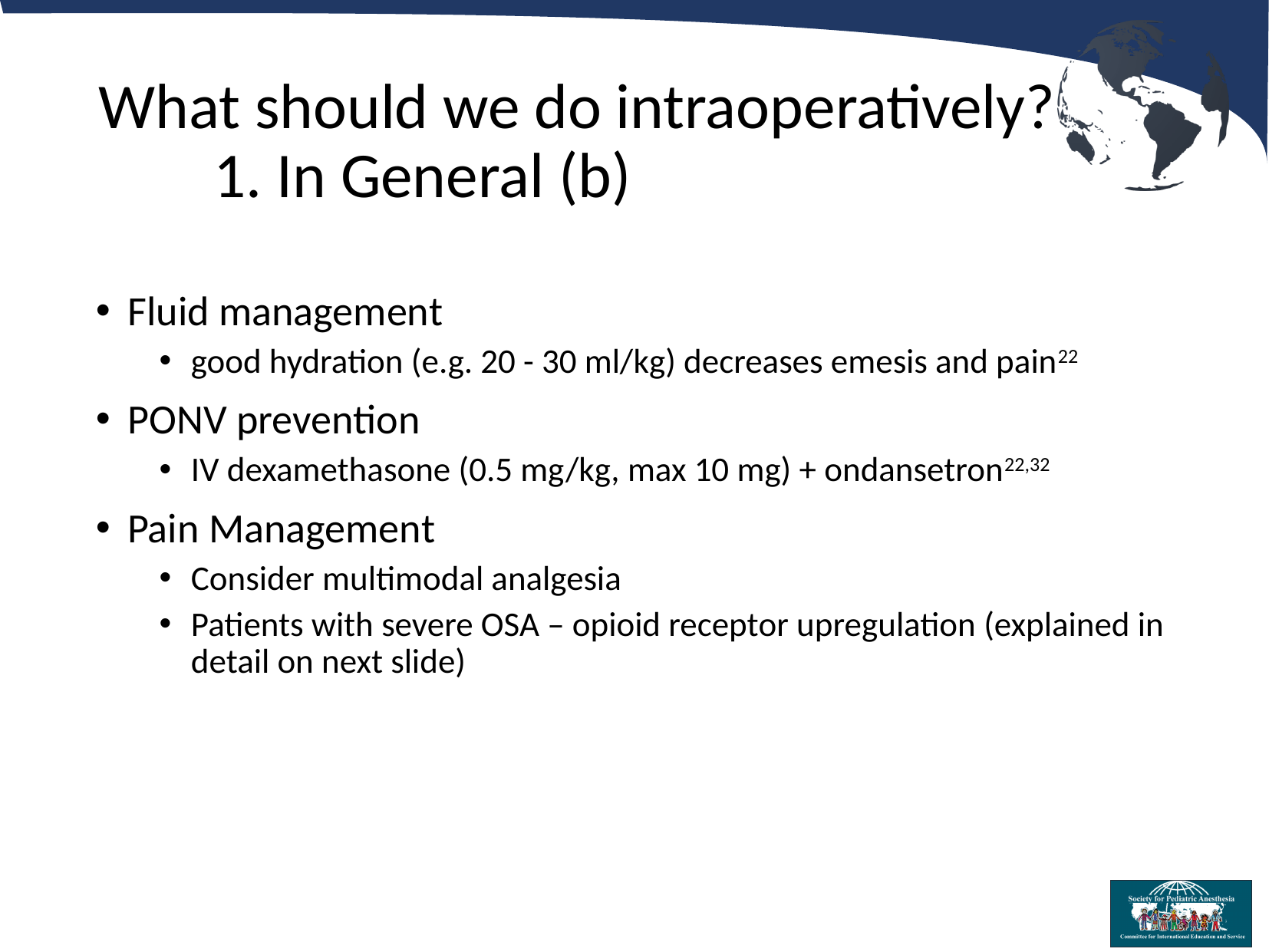

# What should we do intraoperatively? 1. In General (b)
Fluid management
good hydration (e.g. 20 - 30 ml/kg) decreases emesis and pain22
PONV prevention
IV dexamethasone (0.5 mg/kg, max 10 mg) + ondansetron22,32
Pain Management
Consider multimodal analgesia
Patients with severe OSA – opioid receptor upregulation (explained in detail on next slide)